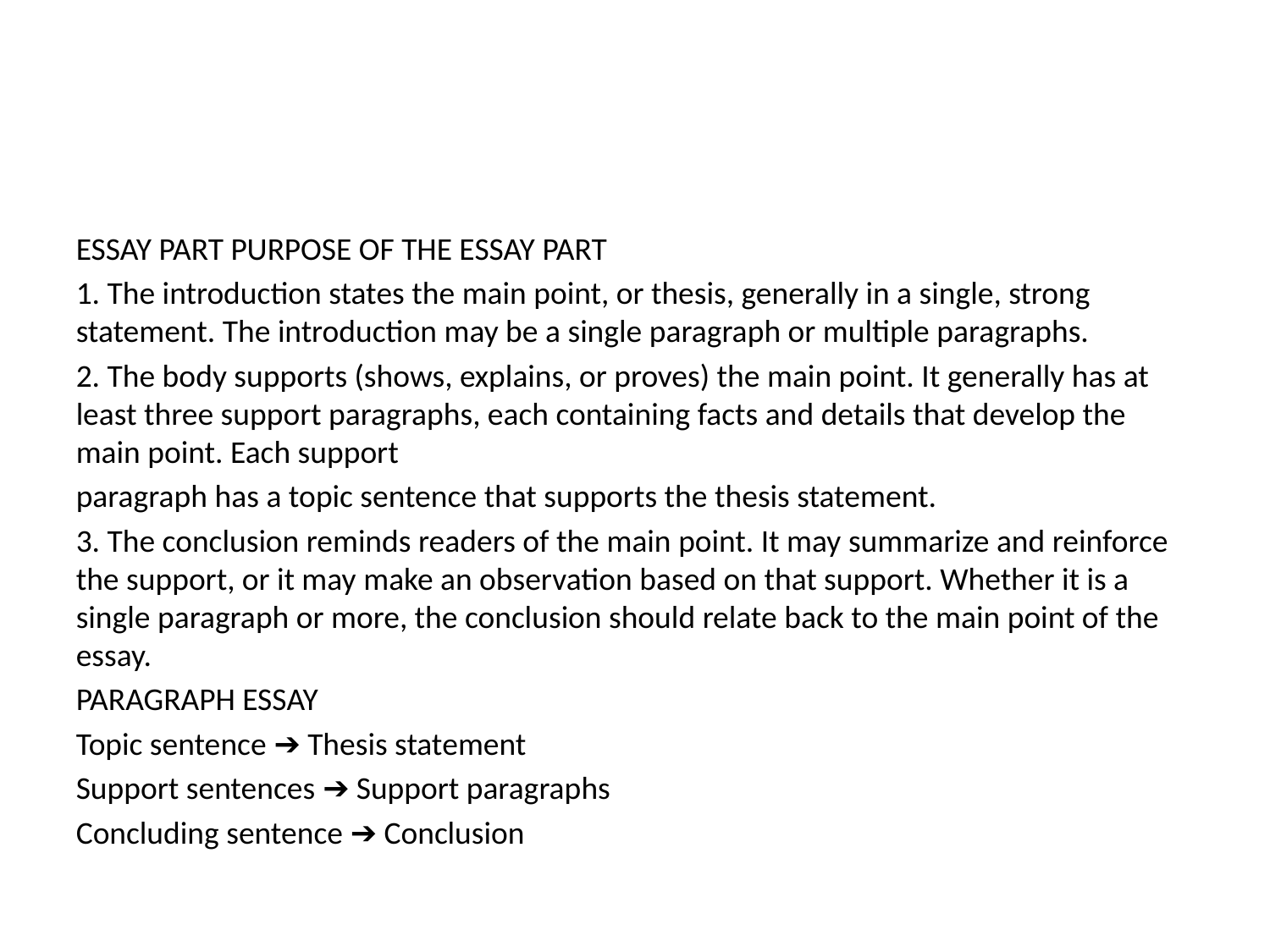

#
ESSAY PART PURPOSE OF THE ESSAY PART
1. The introduction states the main point, or thesis, generally in a single, strong statement. The introduction may be a single paragraph or multiple paragraphs.
2. The body supports (shows, explains, or proves) the main point. It generally has at least three support paragraphs, each containing facts and details that develop the main point. Each support
paragraph has a topic sentence that supports the thesis statement.
3. The conclusion reminds readers of the main point. It may summarize and reinforce the support, or it may make an observation based on that support. Whether it is a single paragraph or more, the conclusion should relate back to the main point of the essay.
PARAGRAPH ESSAY
Topic sentence ➔ Thesis statement
Support sentences ➔ Support paragraphs
Concluding sentence ➔ Conclusion